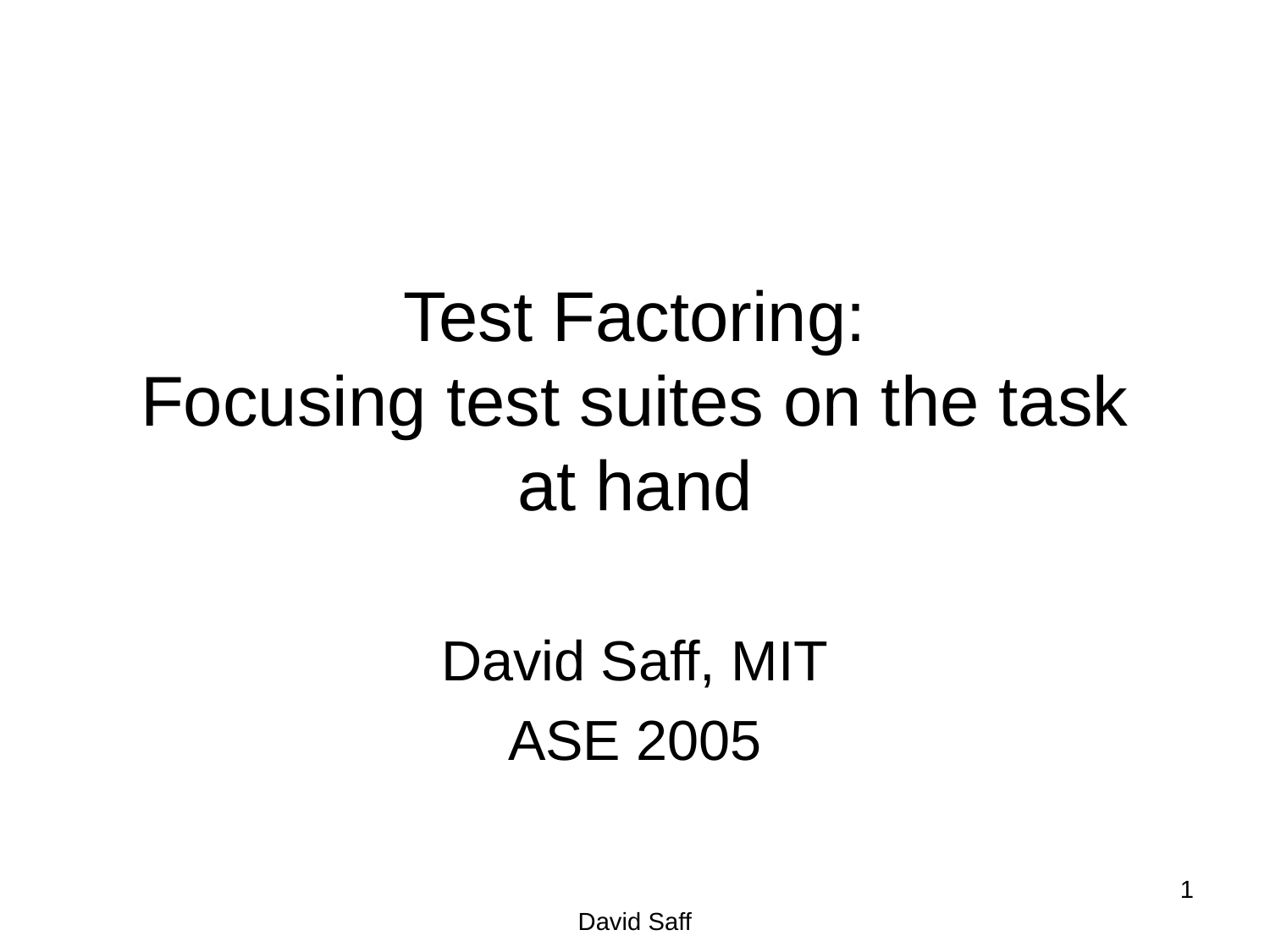

# Test Factoring: Focusing test suites on the task at hand

David Saff, MIT
ASE 2005
1
David Saff